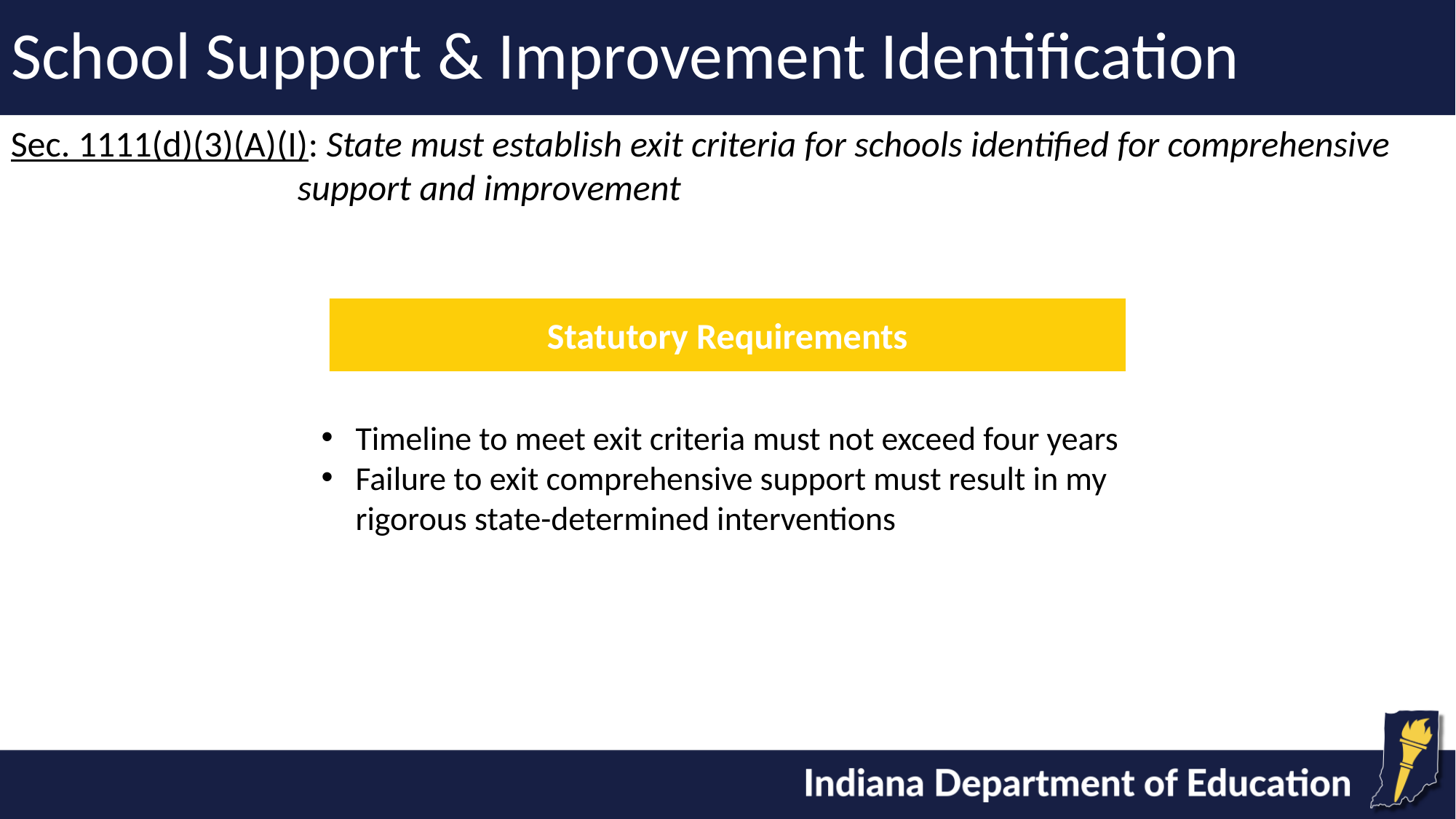

# School Support & Improvement Identification
Sec. 1111(d)(3)(A)(I): State must establish exit criteria for schools identified for comprehensive support and improvement
Statutory Requirements
Timeline to meet exit criteria must not exceed four years
Failure to exit comprehensive support must result in my rigorous state-determined interventions